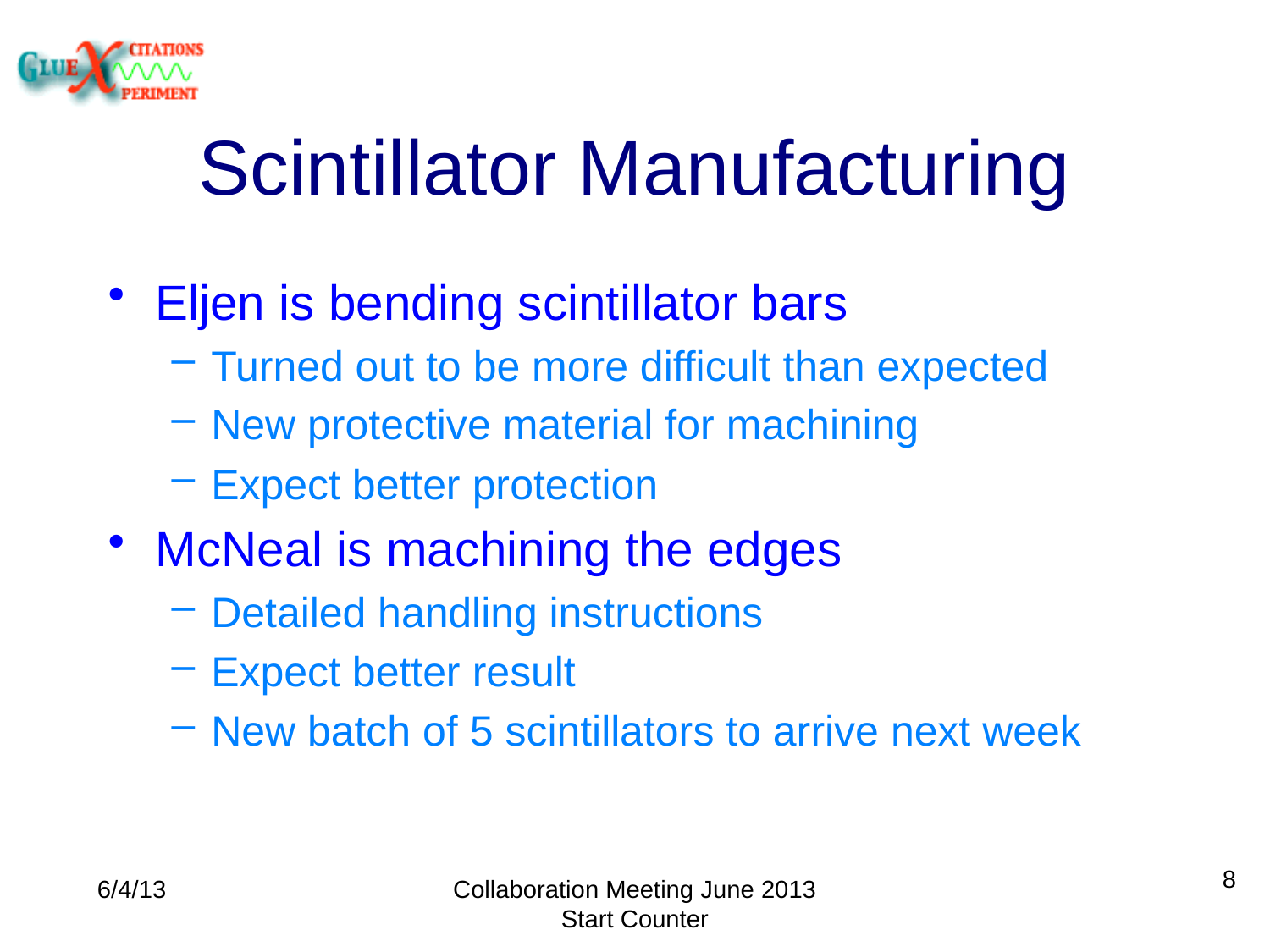

# Scintillator Manufacturing
Eljen is bending scintillator bars
Turned out to be more difficult than expected
New protective material for machining
Expect better protection
McNeal is machining the edges
Detailed handling instructions
Expect better result
New batch of 5 scintillators to arrive next week
8
6/4/13
Collaboration Meeting June 2013 Start Counter